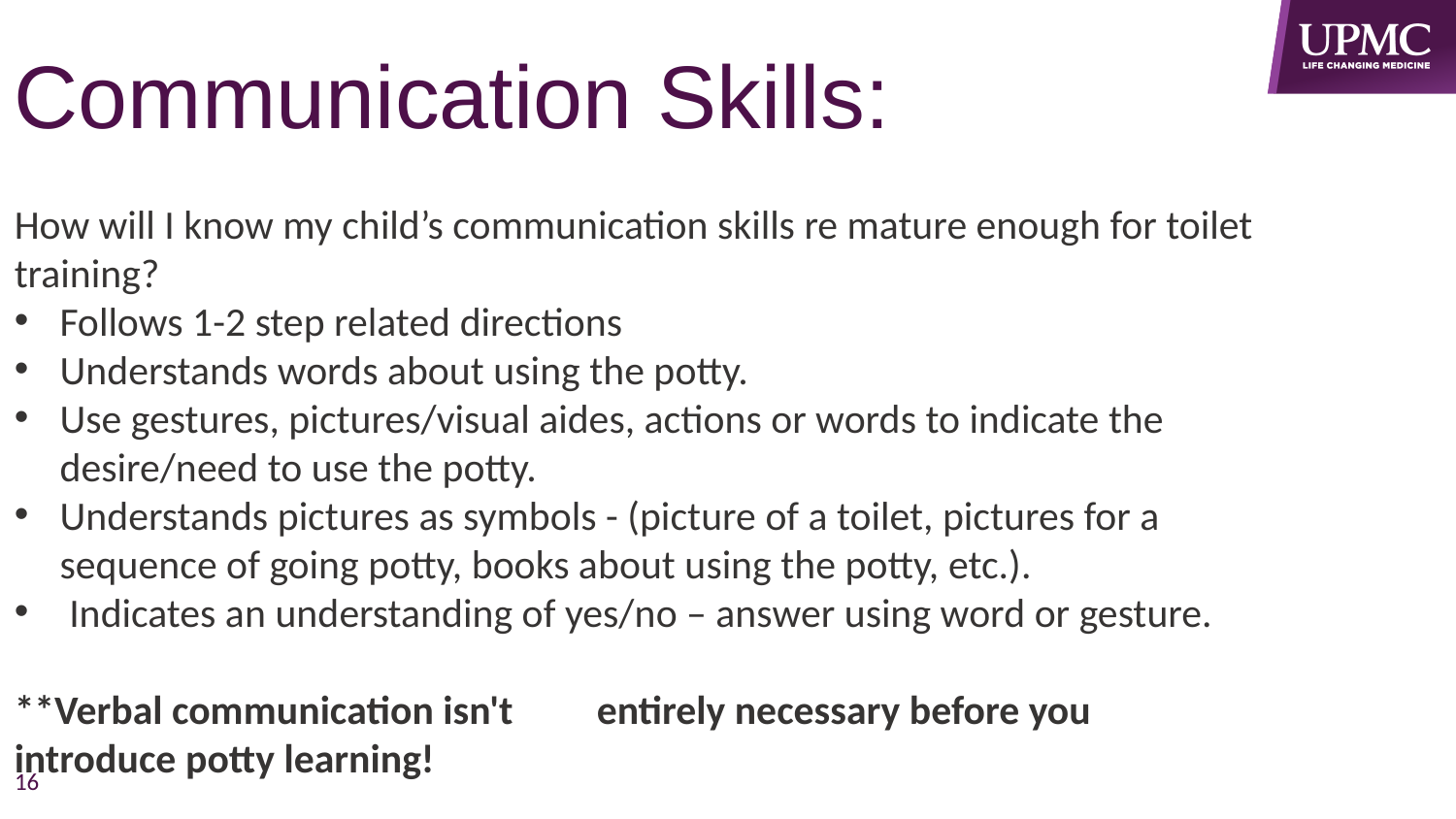

Communication Skills:
How will I know my child’s communication skills re mature enough for toilet training?
Follows 1-2 step related directions
Understands words about using the potty.
Use gestures, pictures/visual aides, actions or words to indicate the desire/need to use the potty.
Understands pictures as symbols - (picture of a toilet, pictures for a sequence of going potty, books about using the potty, etc.).
 Indicates an understanding of yes/no – answer using word or gesture.

**Verbal communication isn't 	entirely necessary before you 	introduce potty learning!

16